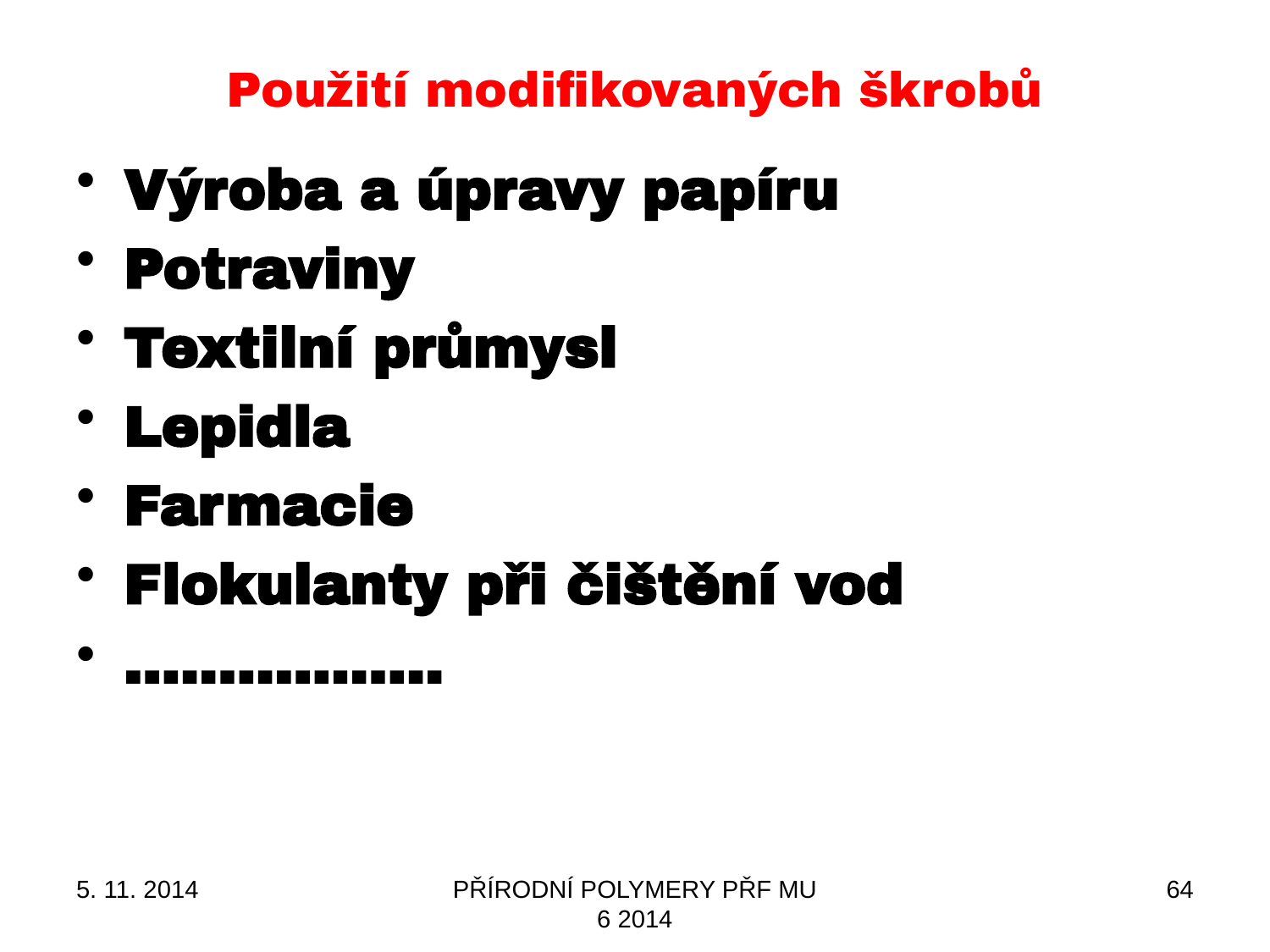

# Použití modifikovaných škrobů
Výroba a úpravy papíru
Potraviny
Textilní průmysl
Lepidla
Farmacie
Flokulanty při čištění vod
……………..
5. 11. 2014
PŘÍRODNÍ POLYMERY PŘF MU 6 2014
64